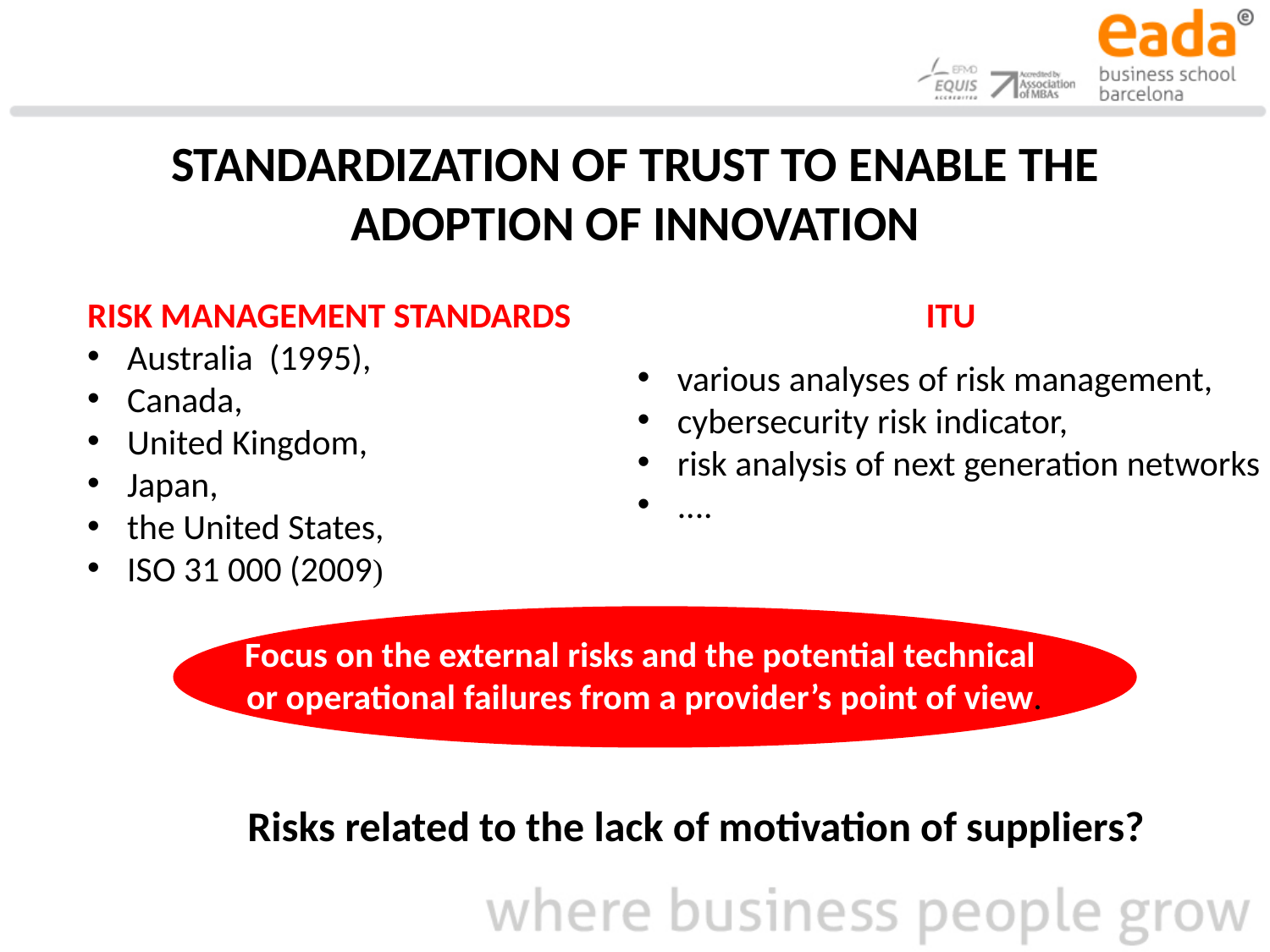

# STANDARDIZATION OF TRUST TO ENABLE THE ADOPTION OF INNOVATION
RISK MANAGEMENT STANDARDS
Australia  (1995),
Canada,
United Kingdom,
Japan,
the United States,
ISO 31 000 (2009)
ITU

various analyses of risk management,
cybersecurity risk indicator,
risk analysis of next generation networks
....

Focus on the external risks and the potential technical
or operational failures from a provider’s point of view.
Risks related to the lack of motivation of suppliers?